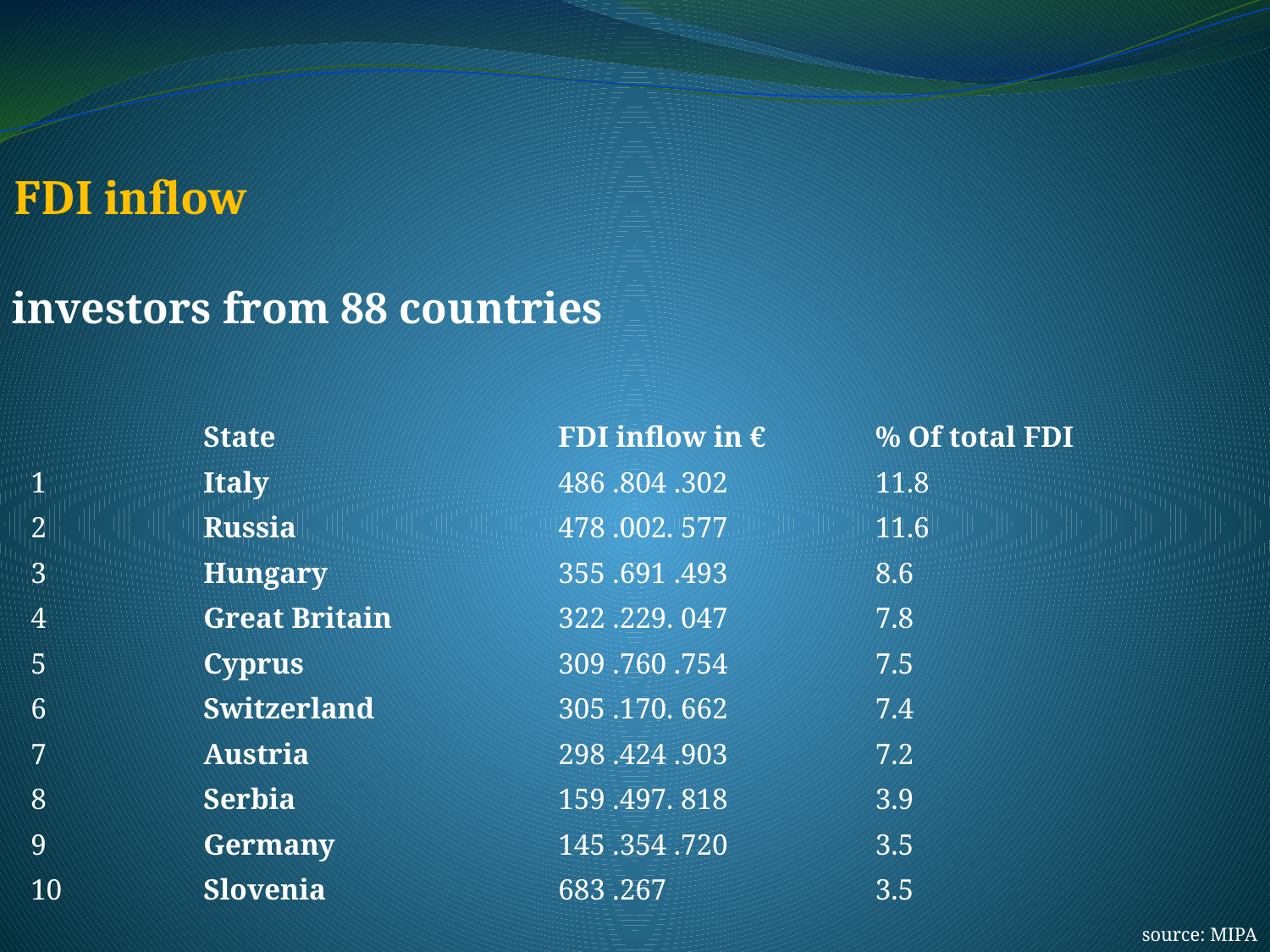

FDI inflow
investors from 88 countries
|  | State | FDI inflow in € | % Of total FDI |
| --- | --- | --- | --- |
| 1 | Italy | 486 .804 .302 | 11.8 |
| 2 | Russia | 478 .002. 577 | 11.6 |
| 3 | Hungary | 355 .691 .493 | 8.6 |
| 4 | Great Britain | 322 .229. 047 | 7.8 |
| 5 | Cyprus | 309 .760 .754 | 7.5 |
| 6 | Switzerland | 305 .170. 662 | 7.4 |
| 7 | Austria | 298 .424 .903 | 7.2 |
| 8 | Serbia | 159 .497. 818 | 3.9 |
| 9 | Germany | 145 .354 .720 | 3.5 |
| 10 | Slovenia | 683 .267 | 3.5 |
source: MIPA